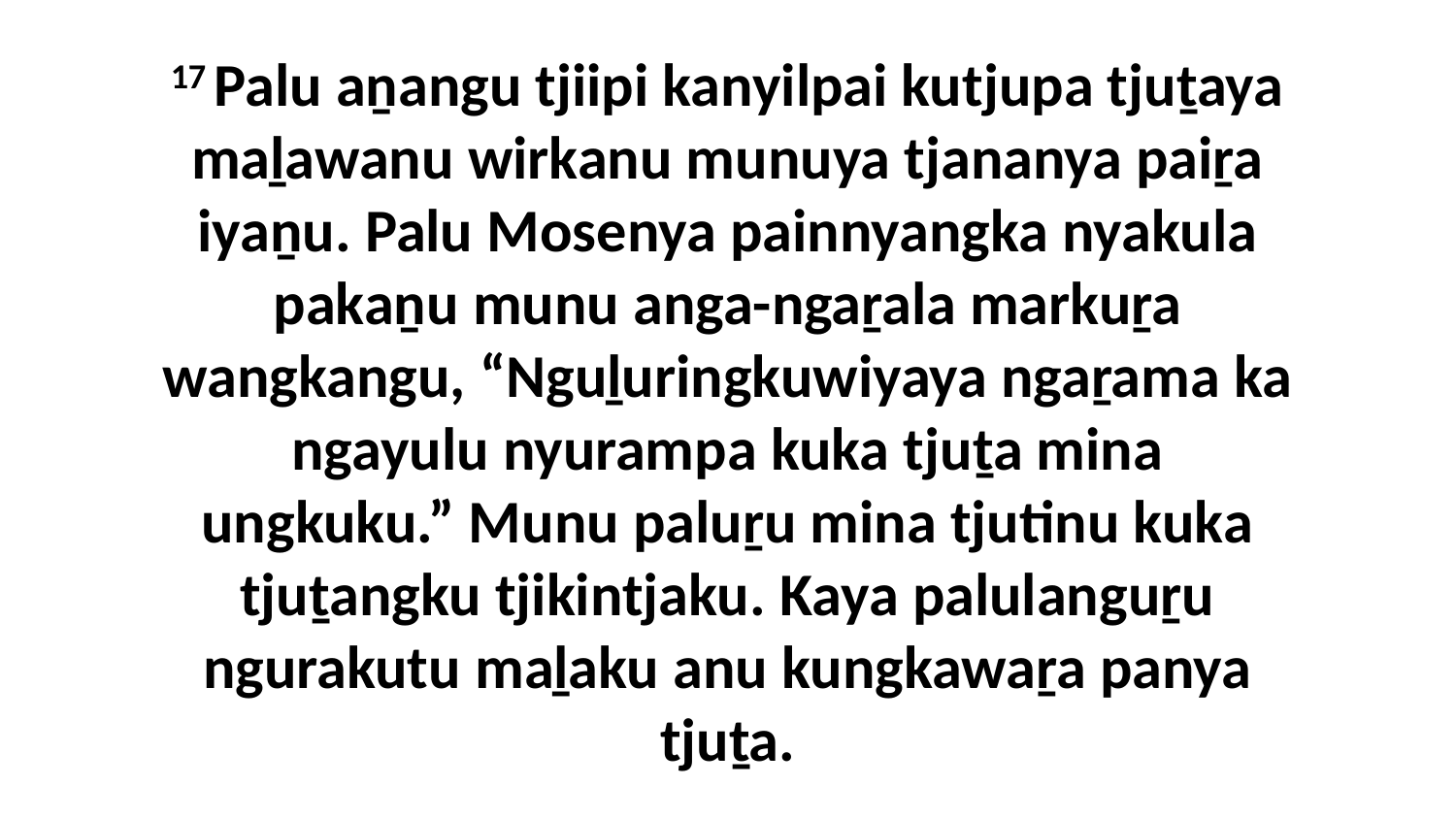

17 Palu aṉangu tjiipi kanyilpai kutjupa tjuṯaya maḻawanu wirkanu munuya tjananya paiṟa iyaṉu. Palu Mosenya painnyangka nyakula pakaṉu munu anga-ngaṟala markuṟa wangkangu, “Nguḻuringkuwiyaya ngaṟama ka ngayulu nyurampa kuka tjuṯa mina ungkuku.” Munu paluṟu mina tjutinu kuka tjuṯangku tjikintjaku. Kaya palulanguṟu ngurakutu maḻaku anu kungkawaṟa panya tjuṯa.